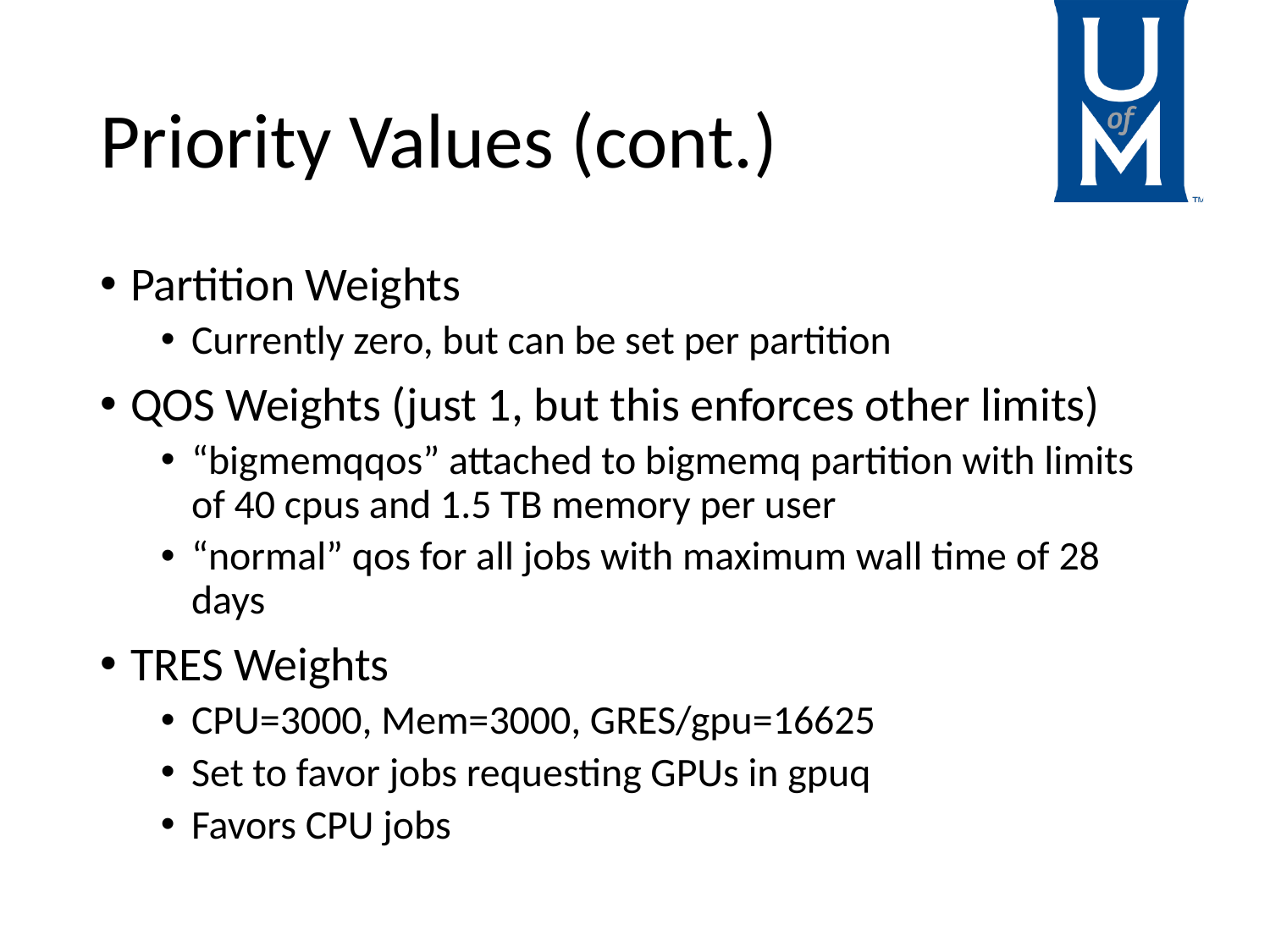

# Priority Values (cont.)
Partition Weights
Currently zero, but can be set per partition
QOS Weights (just 1, but this enforces other limits)
“bigmemqqos” attached to bigmemq partition with limits of 40 cpus and 1.5 TB memory per user
“normal” qos for all jobs with maximum wall time of 28 days
TRES Weights
CPU=3000, Mem=3000, GRES/gpu=16625
Set to favor jobs requesting GPUs in gpuq
Favors CPU jobs